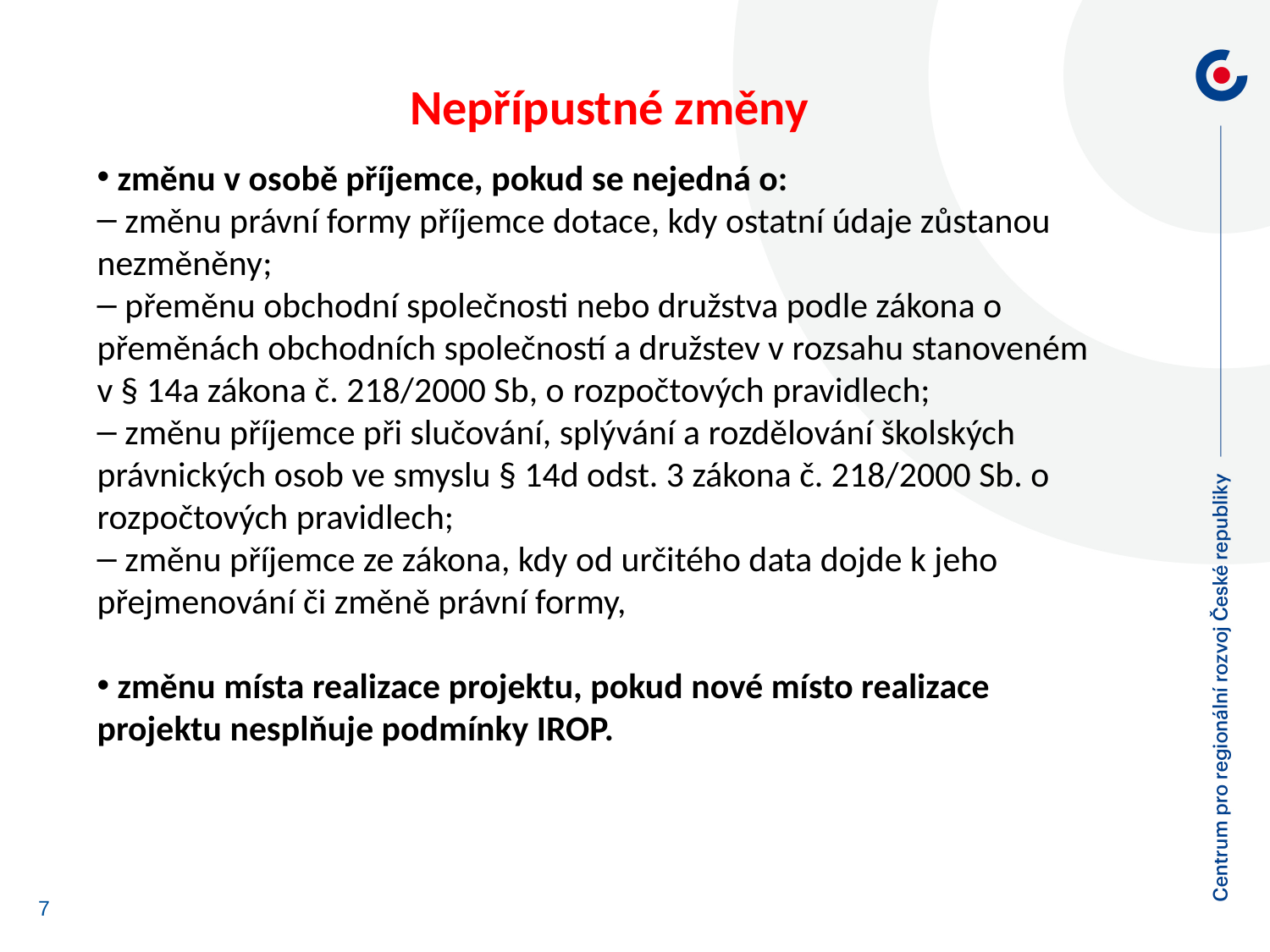

Nepřípustné změny
 změnu v osobě příjemce, pokud se nejedná o:
 změnu právní formy příjemce dotace, kdy ostatní údaje zůstanou nezměněny;
 přeměnu obchodní společnosti nebo družstva podle zákona o přeměnách obchodních společností a družstev v rozsahu stanoveném v § 14a zákona č. 218/2000 Sb, o rozpočtových pravidlech;
 změnu příjemce při slučování, splývání a rozdělování školských právnických osob ve smyslu § 14d odst. 3 zákona č. 218/2000 Sb. o rozpočtových pravidlech;
 změnu příjemce ze zákona, kdy od určitého data dojde k jeho přejmenování či změně právní formy,

 změnu místa realizace projektu, pokud nové místo realizace projektu nesplňuje podmínky IROP.

7